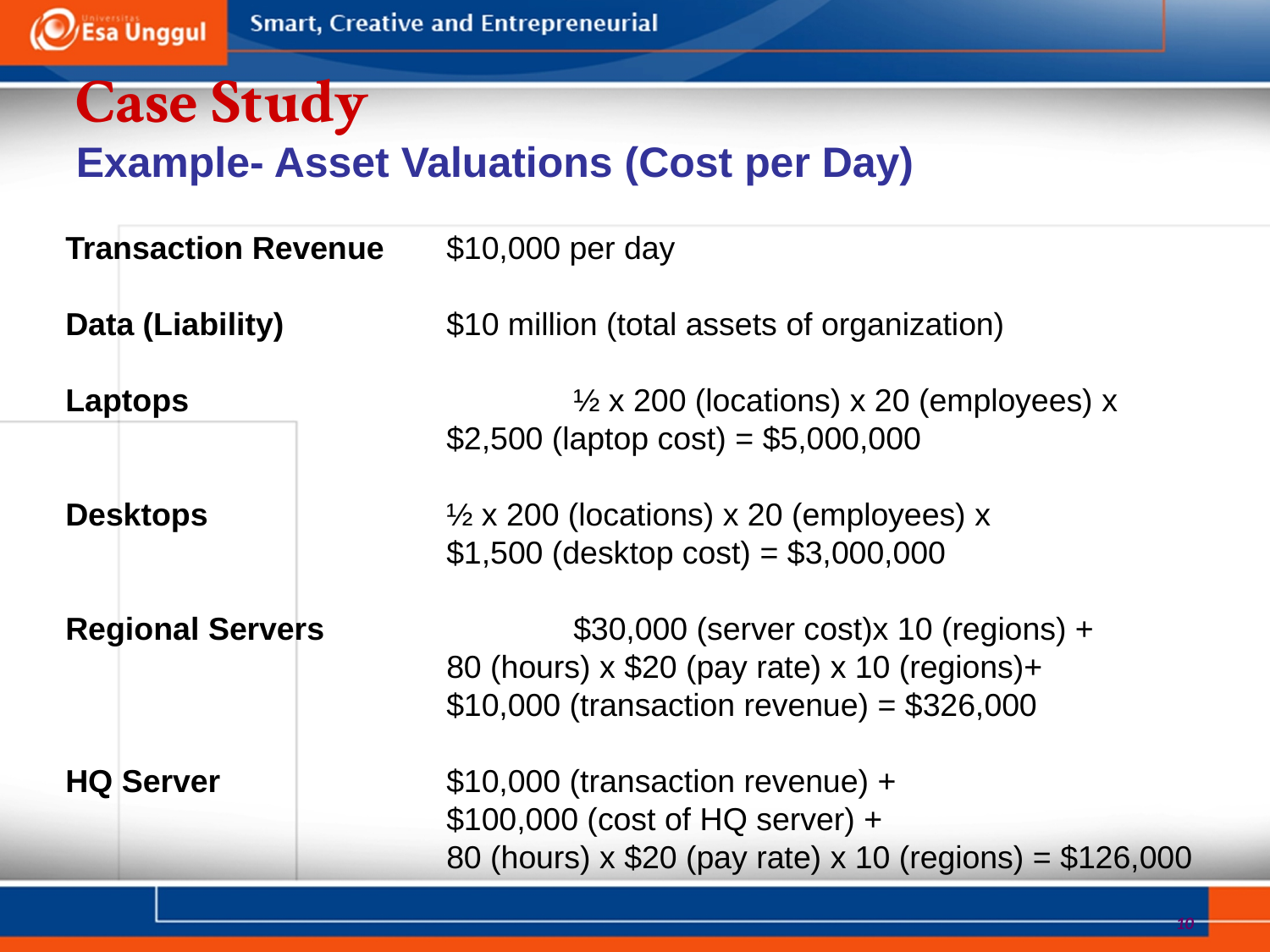

Case Study
Example- Asset Valuations (Cost per Day)

Transaction Revenue	$10,000 per day

Data (Liability)		$10 million (total assets of organization)

Laptops  			½ x 200 (locations) x 20 (employees) x
			$2,500 (laptop cost) = $5,000,000

Desktops		½ x 200 (locations) x 20 (employees) x
			$1,500 (desktop cost) = $3,000,000

Regional Servers		$30,000 (server cost)x 10 (regions) +
			80 (hours) x $20 (pay rate) x 10 (regions)+
			$10,000 (transaction revenue) = $326,000

HQ Server		$10,000 (transaction revenue) +
			$100,000 (cost of HQ server) +
			80 (hours) x $20 (pay rate) x 10 (regions) = $126,000

10